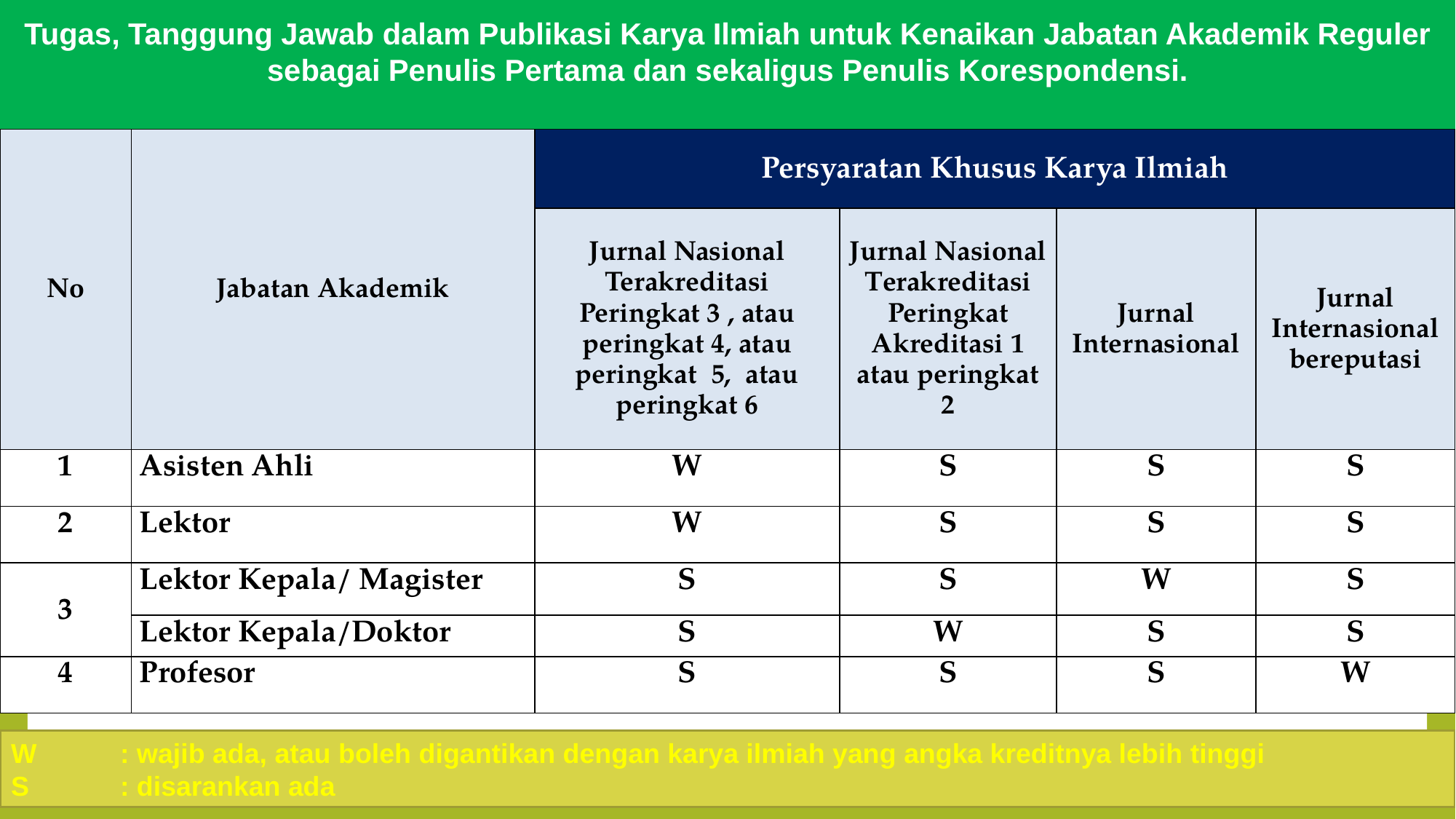

Tugas, Tanggung Jawab dalam Publikasi Karya Ilmiah untuk Kenaikan Jabatan Akademik Reguler sebagai Penulis Pertama dan sekaligus Penulis Korespondensi.

| No | Jabatan Akademik | Persyaratan Khusus Karya Ilmiah |  |  |  |
| --- | --- | --- | --- | --- | --- |
|  |  | Jurnal Nasional Terakreditasi Peringkat 3 , atau peringkat 4, atau peringkat 5, atau peringkat 6 | Jurnal Nasional Terakreditasi Peringkat Akreditasi 1 atau peringkat 2 | Jurnal Internasional | Jurnal Internasional bereputasi |
| 1 | Asisten Ahli | W | S | S | S |
| 2 | Lektor | W | S | S | S |
| 3 | Lektor Kepala/ Magister | S | S | W | S |
|  | Lektor Kepala/Doktor | S | W | S | S |
| 4 | Profesor | S | S | S | W |
W	: wajib ada, atau boleh digantikan dengan karya ilmiah yang angka kreditnya lebih tinggi
S	: disarankan ada